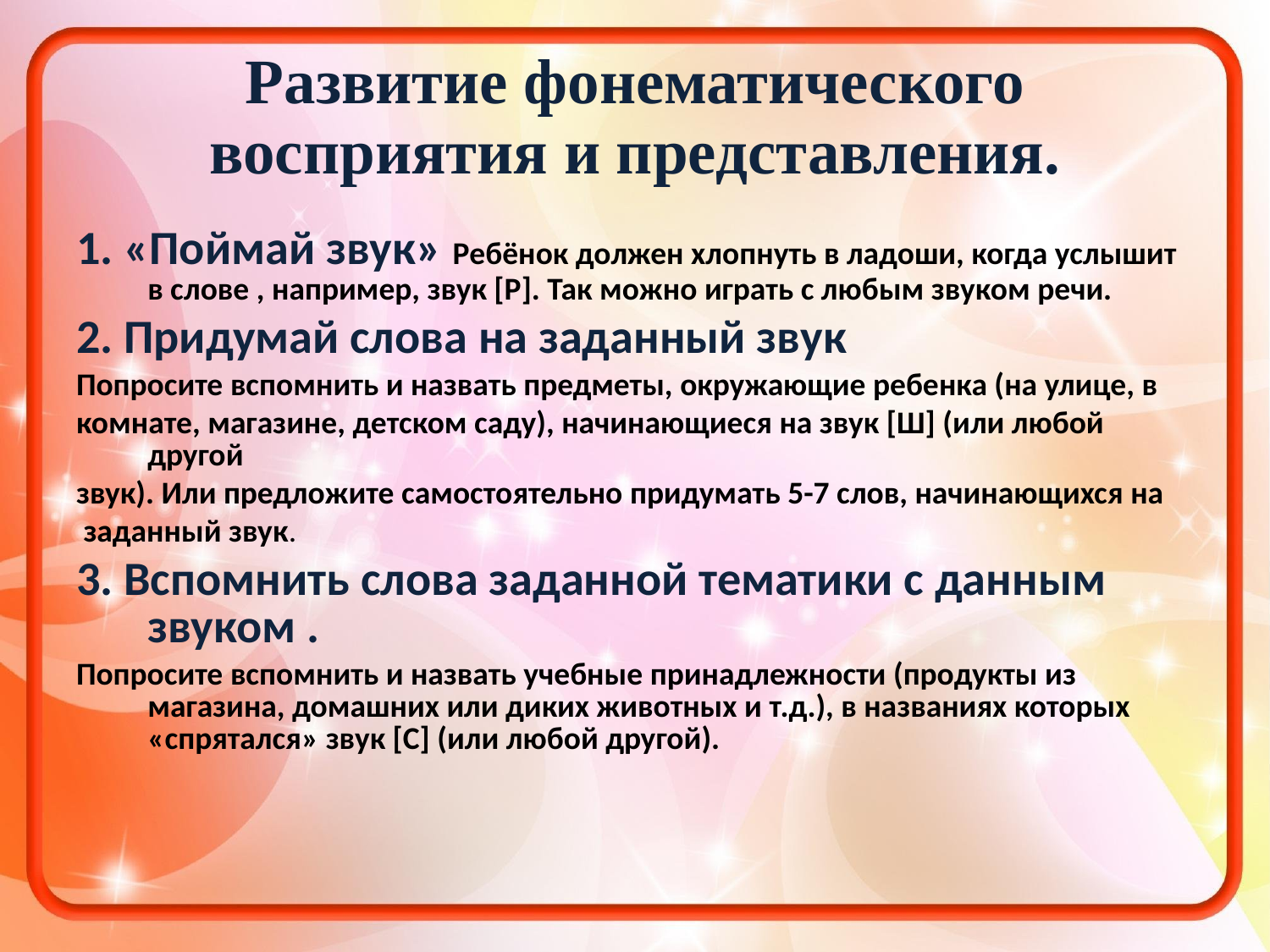

# Развитие фонематического восприятия и представления.
1. «Поймай звук» Ребёнок должен хлопнуть в ладоши, когда услышит в слове , например, звук [Р]. Так можно играть с любым звуком речи.
2. Придумай слова на заданный звук
Попросите вспомнить и назвать предметы, окружающие ребенка (на улице, в
комнате, магазине, детском саду), начинающиеся на звук [Ш] (или любой другой
звук). Или предложите самостоятельно придумать 5-7 слов, начинающихся на
 заданный звук.
3. Вспомнить слова заданной тематики с данным звуком .
Попросите вспомнить и назвать учебные принадлежности (продукты из магазина, домашних или диких животных и т.д.), в названиях которых «спрятался» звук [С] (или любой другой).